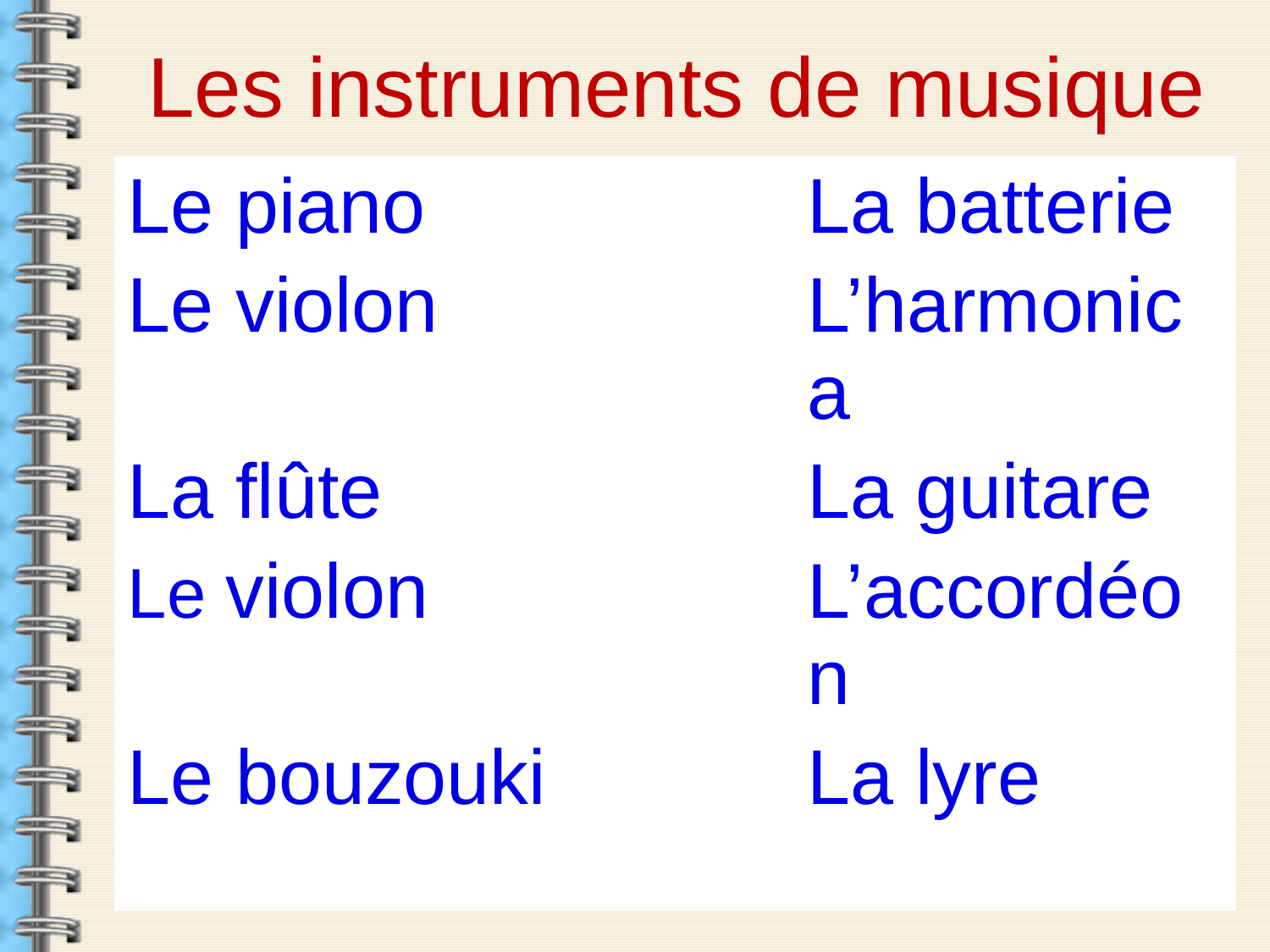

Les instruments de musique

| Le piano | La batterie |
| --- | --- |
| Le violon | L’harmonica |
| La flûte | La guitare |
| Le violon | L’accordéon |
| Le bouzouki | La lyre |